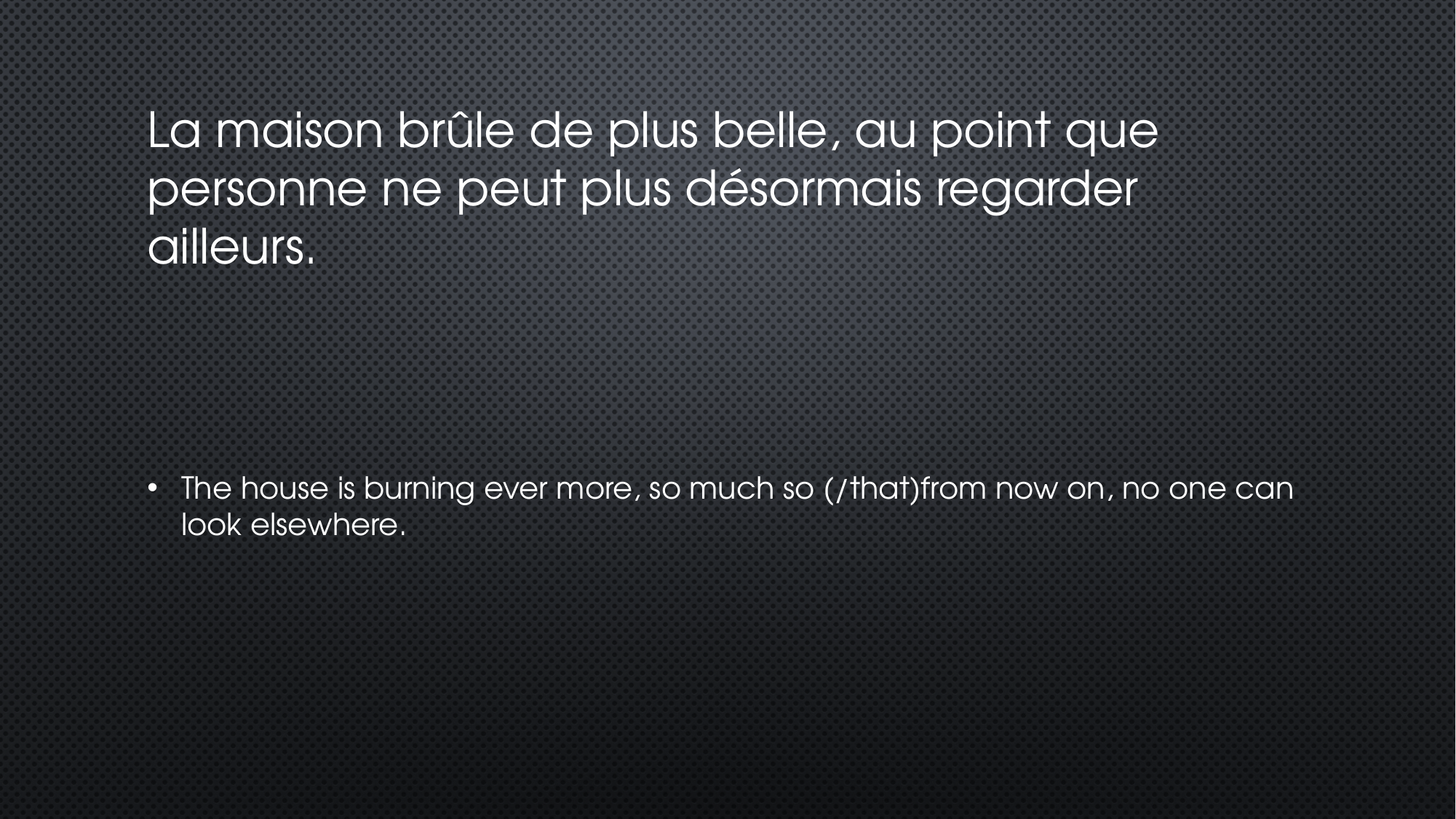

# La maison brûle de plus belle, au point que personne ne peut plus désormais regarder ailleurs.
The house is burning ever more, so much so (/that)from now on, no one can look elsewhere.